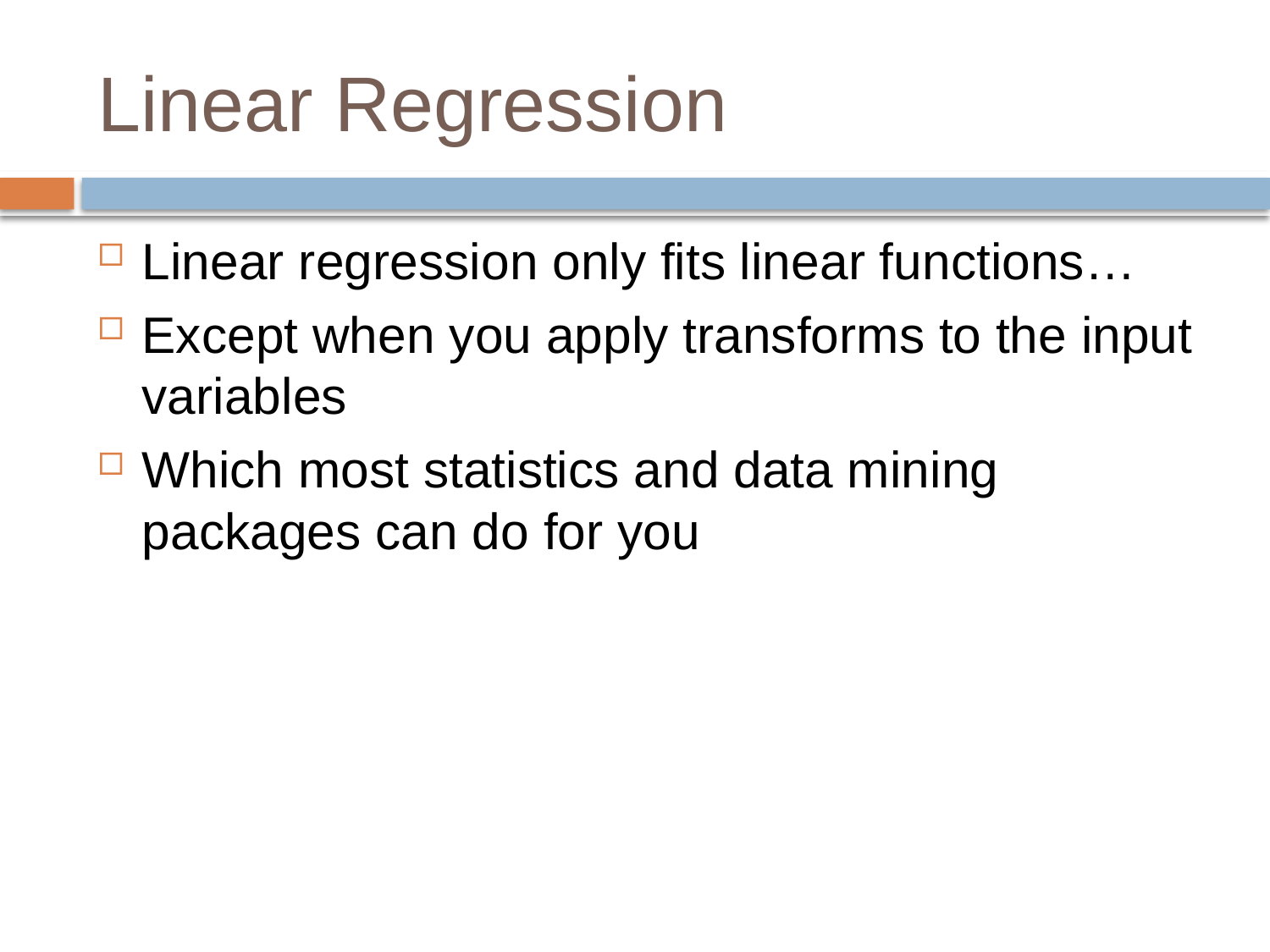

# Linear Regression
Linear regression only fits linear functions…
Except when you apply transforms to the input variables
Which most statistics and data mining packages can do for you